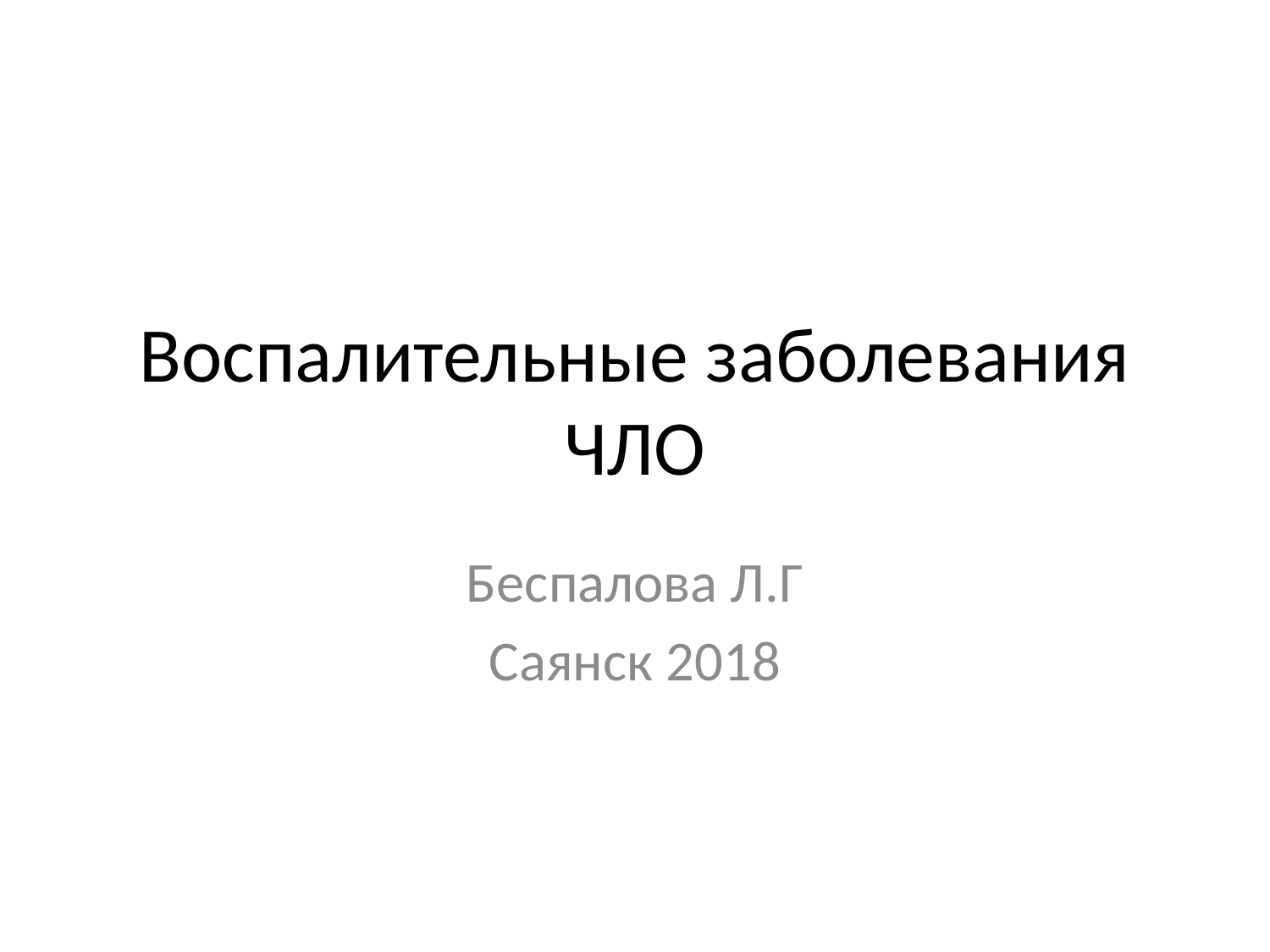

# Воспалительные заболевания ЧЛО
Беспалова Л.Г
Саянск 2018